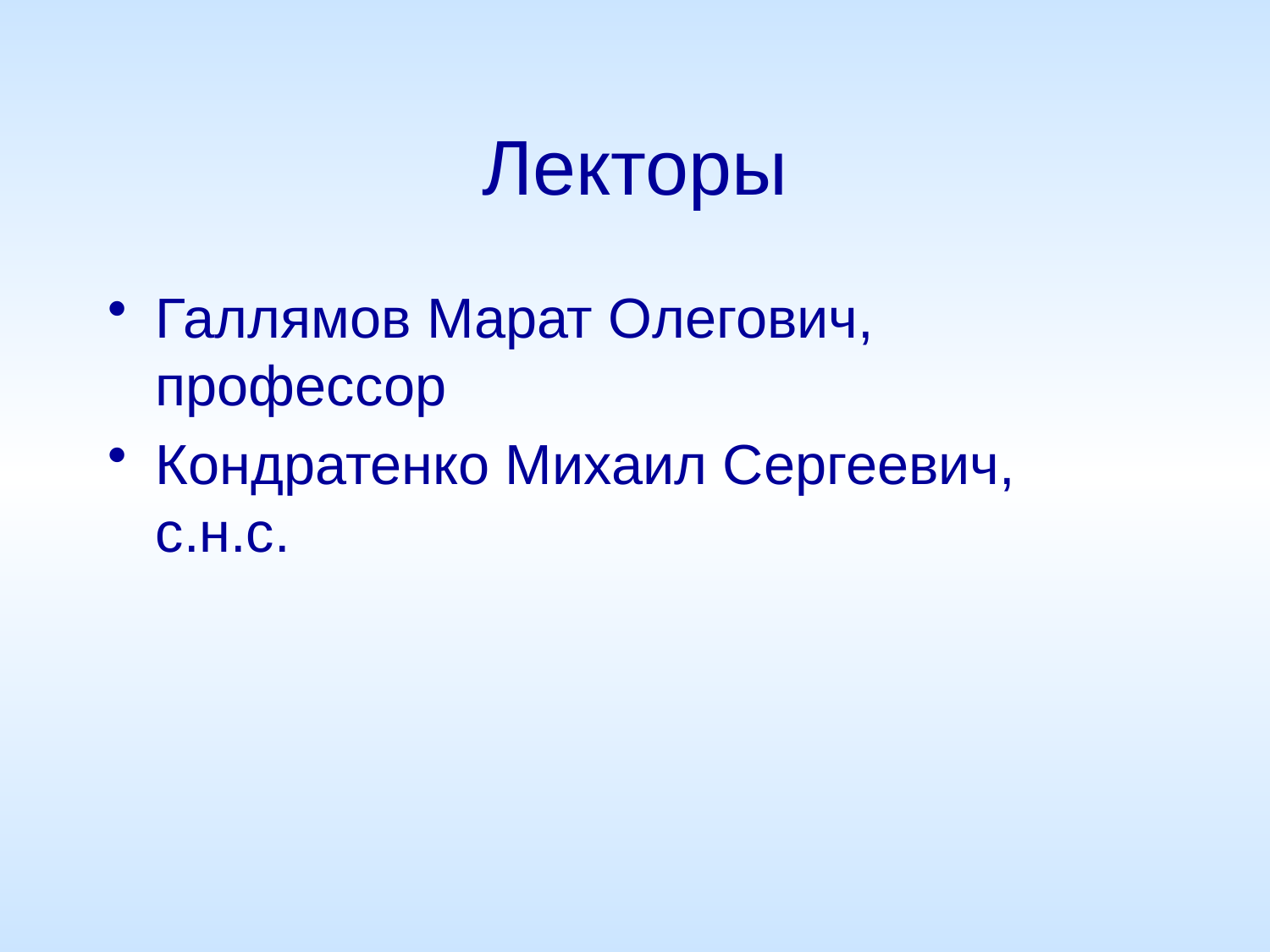

# Лекторы
Галлямов Марат Олегович, профессор
Кондратенко Михаил Сергеевич, с.н.с.